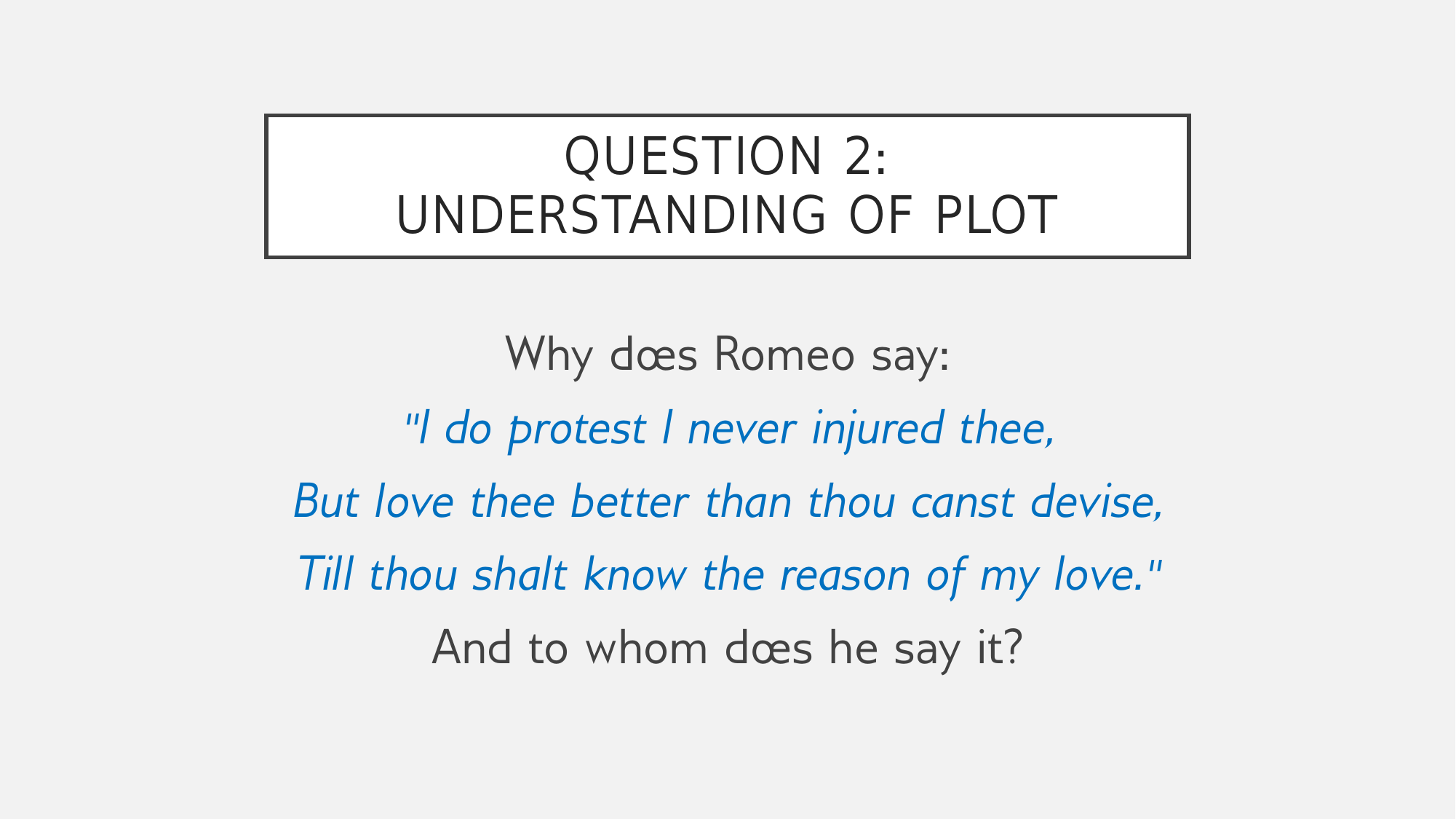

# Question 2: Understanding of PLot
Why does Romeo say:
"I do protest I never injured thee,
But love thee better than thou canst devise,
Till thou shalt know the reason of my love."
And to whom does he say it?